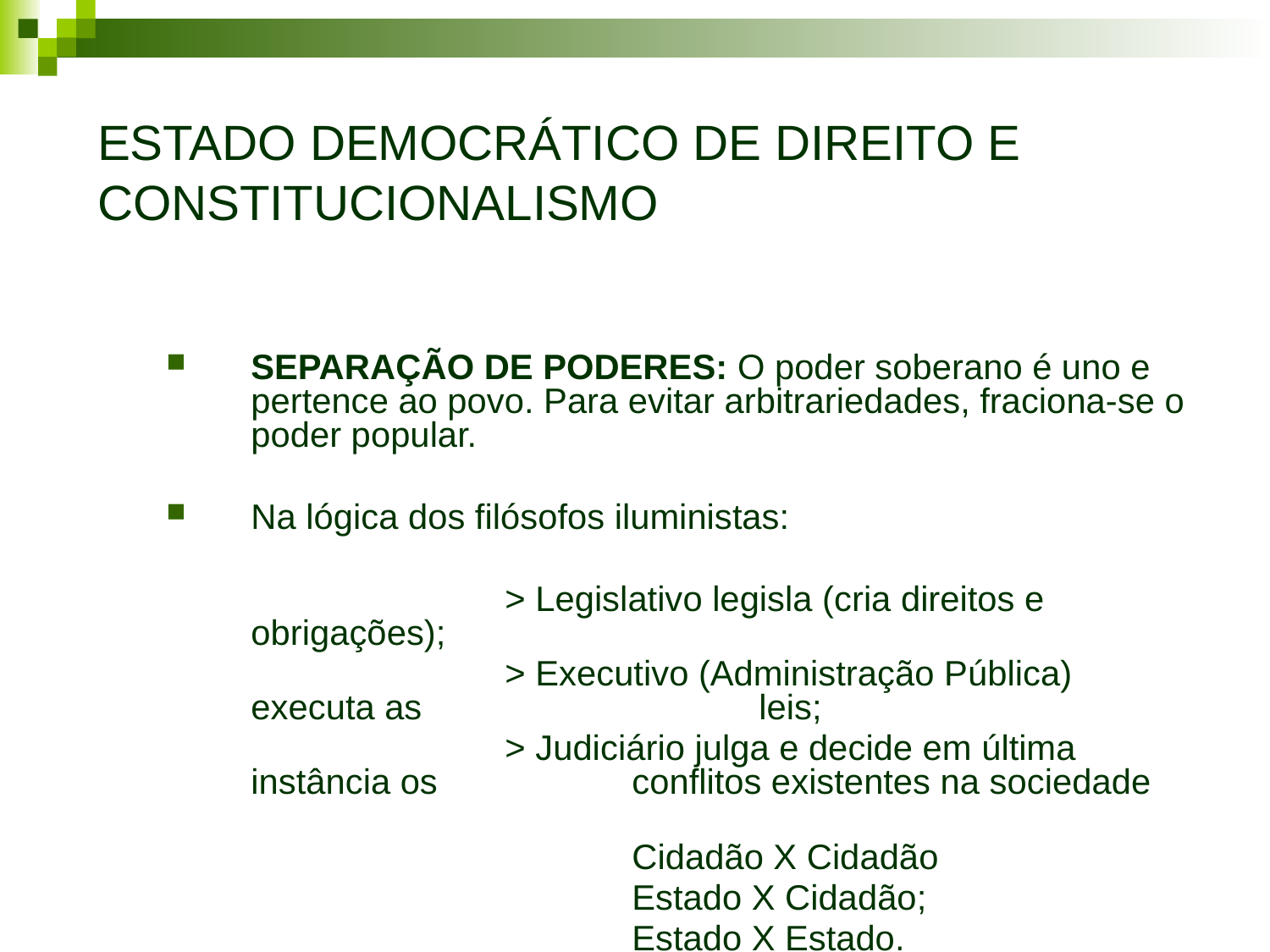

# ESTADO DEMOCRÁTICO DE DIREITO E CONSTITUCIONALISMO
SEPARAÇÃO DE PODERES: O poder soberano é uno e pertence ao povo. Para evitar arbitrariedades, fraciona-se o poder popular.

Na lógica dos filósofos iluministas:

			> Legislativo legisla (cria direitos e obrigações);
			> Executivo (Administração Pública) executa as 			leis;
			> Judiciário julga e decide em última instância os 		conflitos existentes na sociedade
				Cidadão X Cidadão
				Estado X Cidadão;
				Estado X Estado.